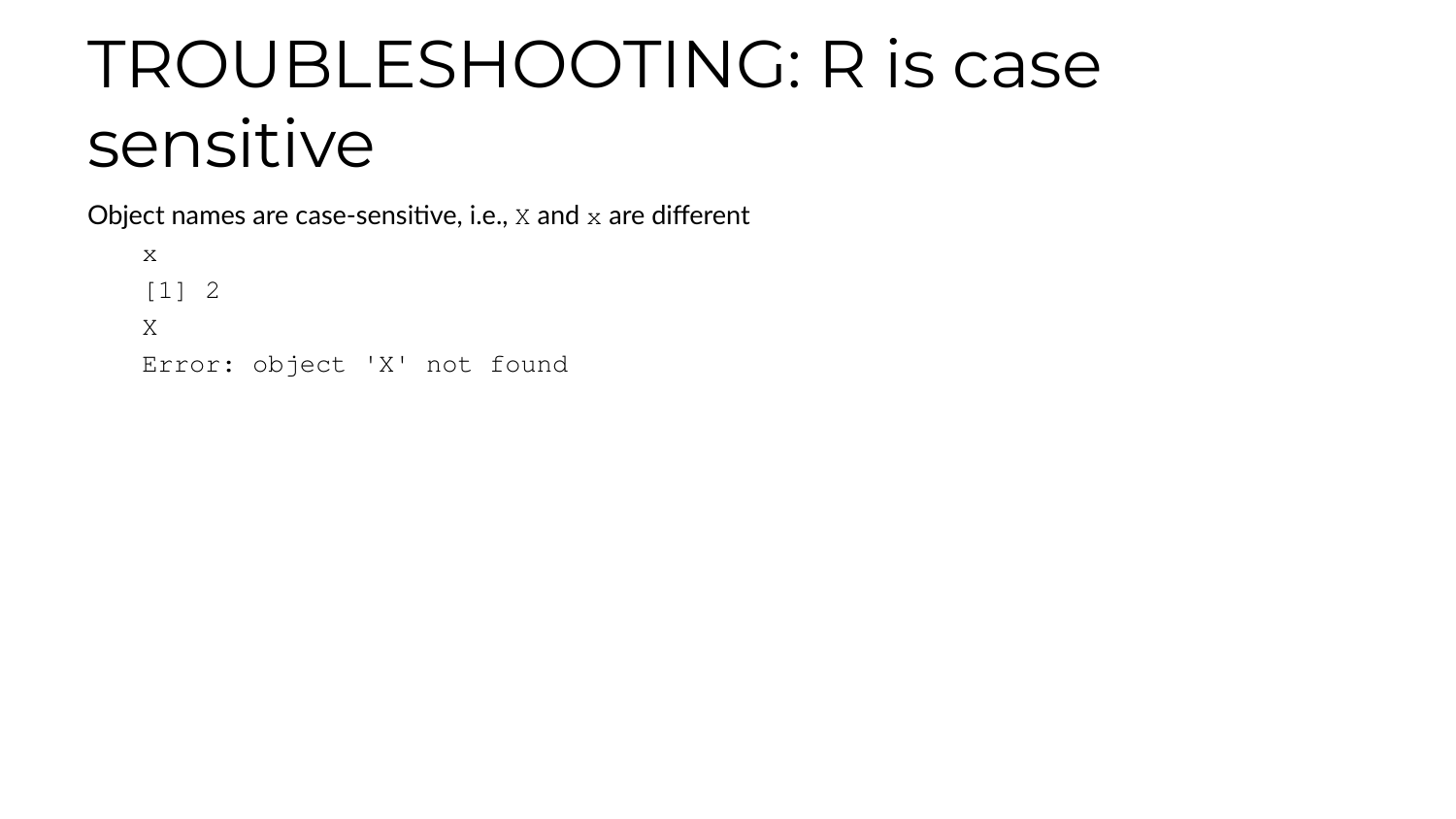

# TROUBLESHOOTING: R is case sensitive
Object names are case-sensitive, i.e., X and x are different
x
[1] 2
X
Error: object 'X' not found